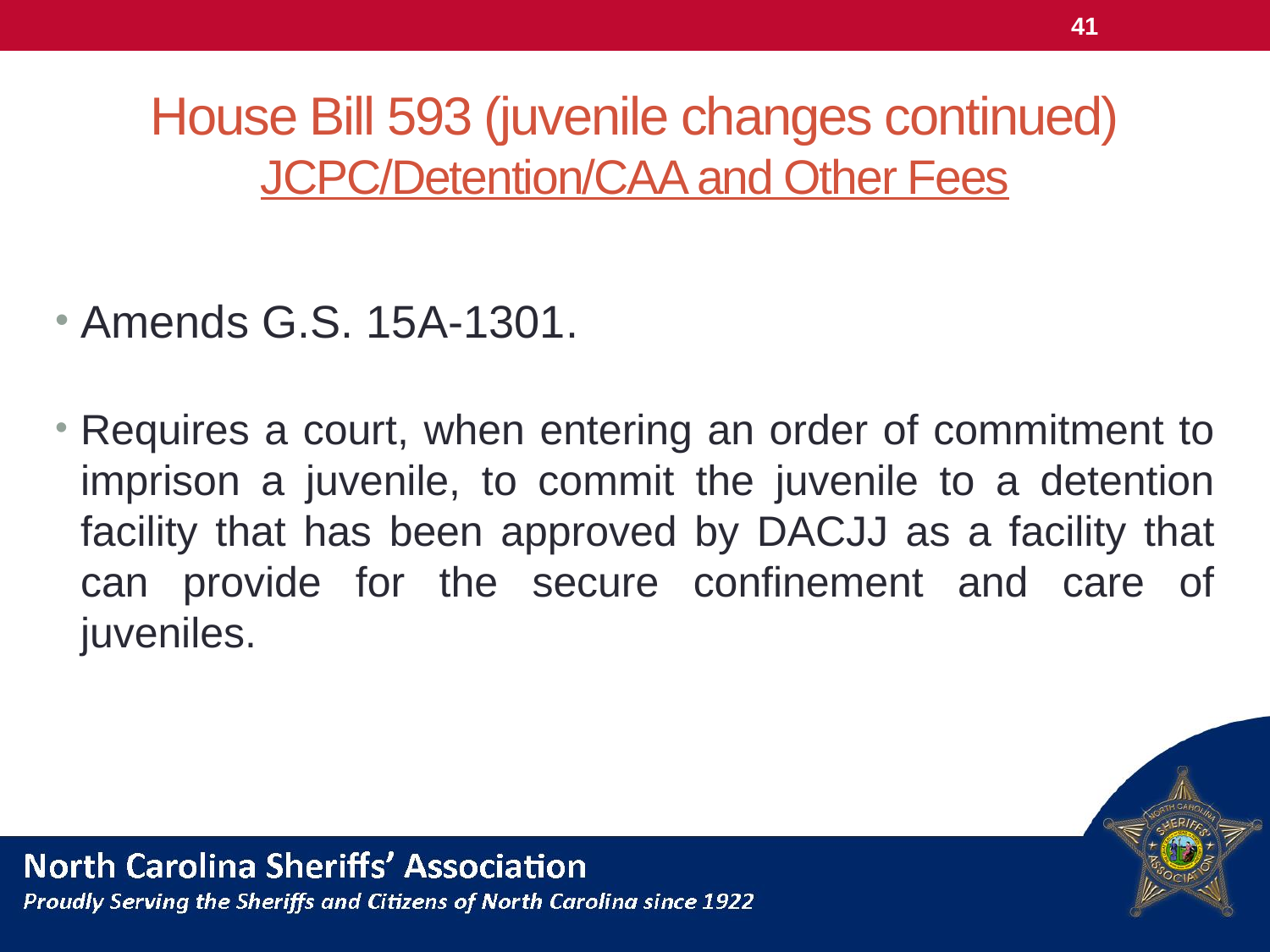

41
# House Bill 593 (juvenile changes continued) JCPC/Detention/CAA and Other Fees
Amends G.S. 15A-1301.

Requires a court, when entering an order of commitment to imprison a juvenile, to commit the juvenile to a detention facility that has been approved by DACJJ as a facility that can provide for the secure confinement and care of juveniles.